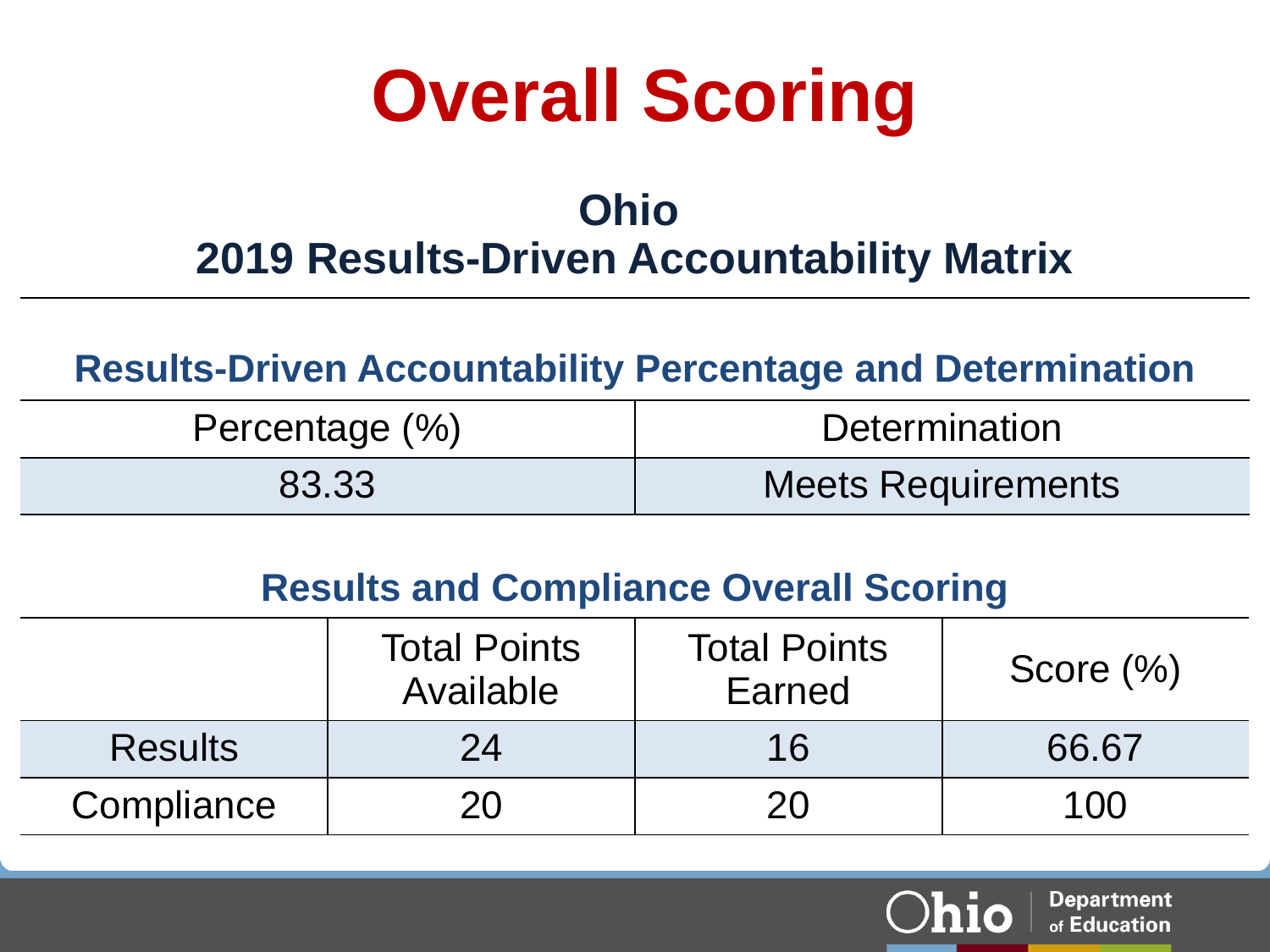

# Overall Scoring
| Ohio 2019 Results-Driven Accountability Matrix |  |
| --- | --- |
| Results-Driven Accountability Percentage and Determination |  |
| Percentage (%) | Determination |
| 83.33 | Meets Requirements |
| Results and Compliance Overall Scoring |  |  |  |
| --- | --- | --- | --- |
|  | Total Points Available | Total Points Earned | Score (%) |
| Results | 24 | 16 | 66.67 |
| Compliance | 20 | 20 | 100 |